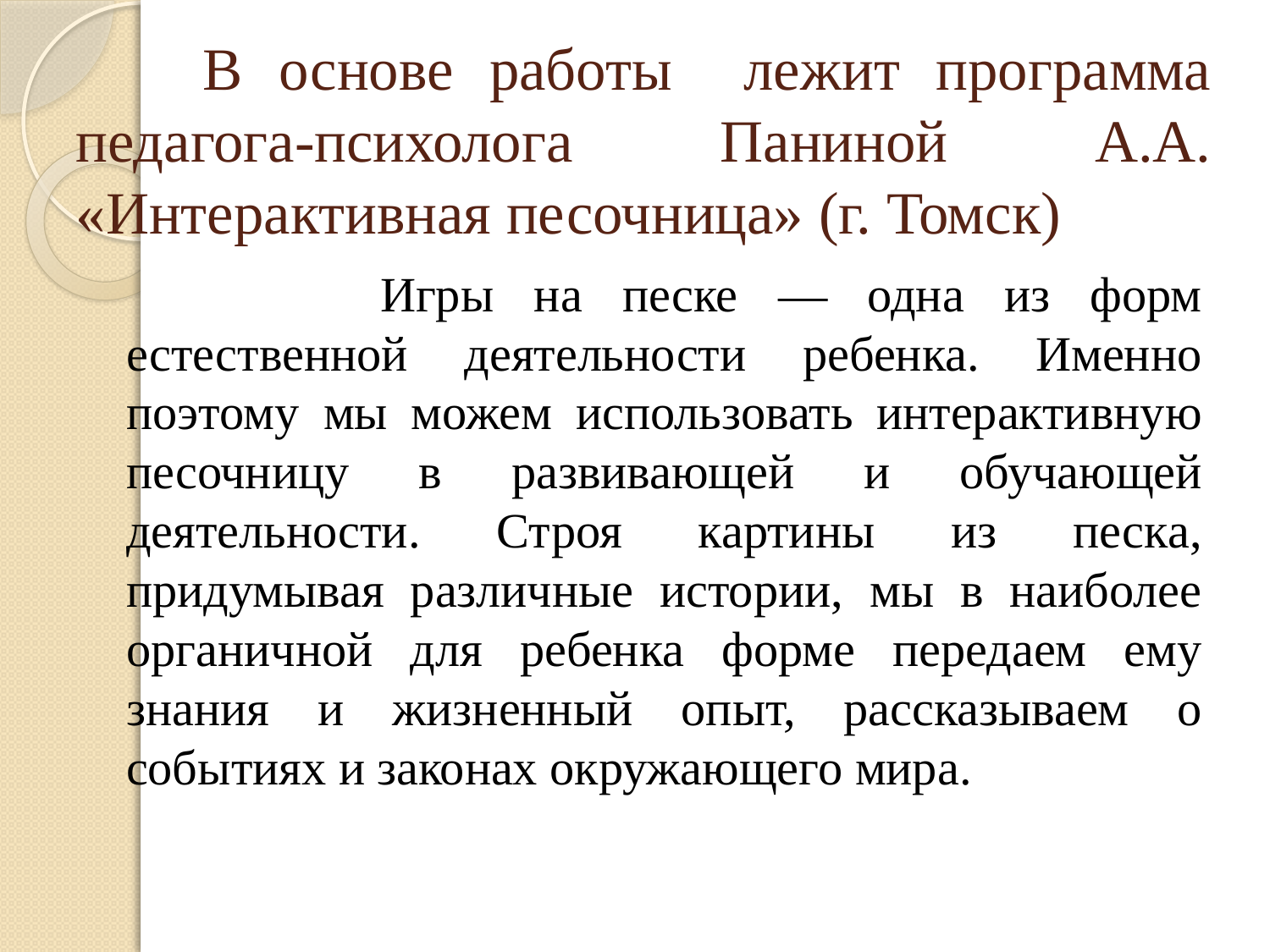

# В основе работы  лежит программа педагога-психолога Паниной А.А. «Интерактивная песочница» (г. Томск)
			Игры на песке — одна из форм естественной деятельности ребенка. Именно поэтому мы можем использовать интерактивную песочницу в развивающей и обучающей деятельности. Строя картины из песка, придумывая различные истории, мы в наиболее органичной для ребенка форме передаем ему знания и жизненный опыт, рассказываем о событиях и законах окружающего мира.